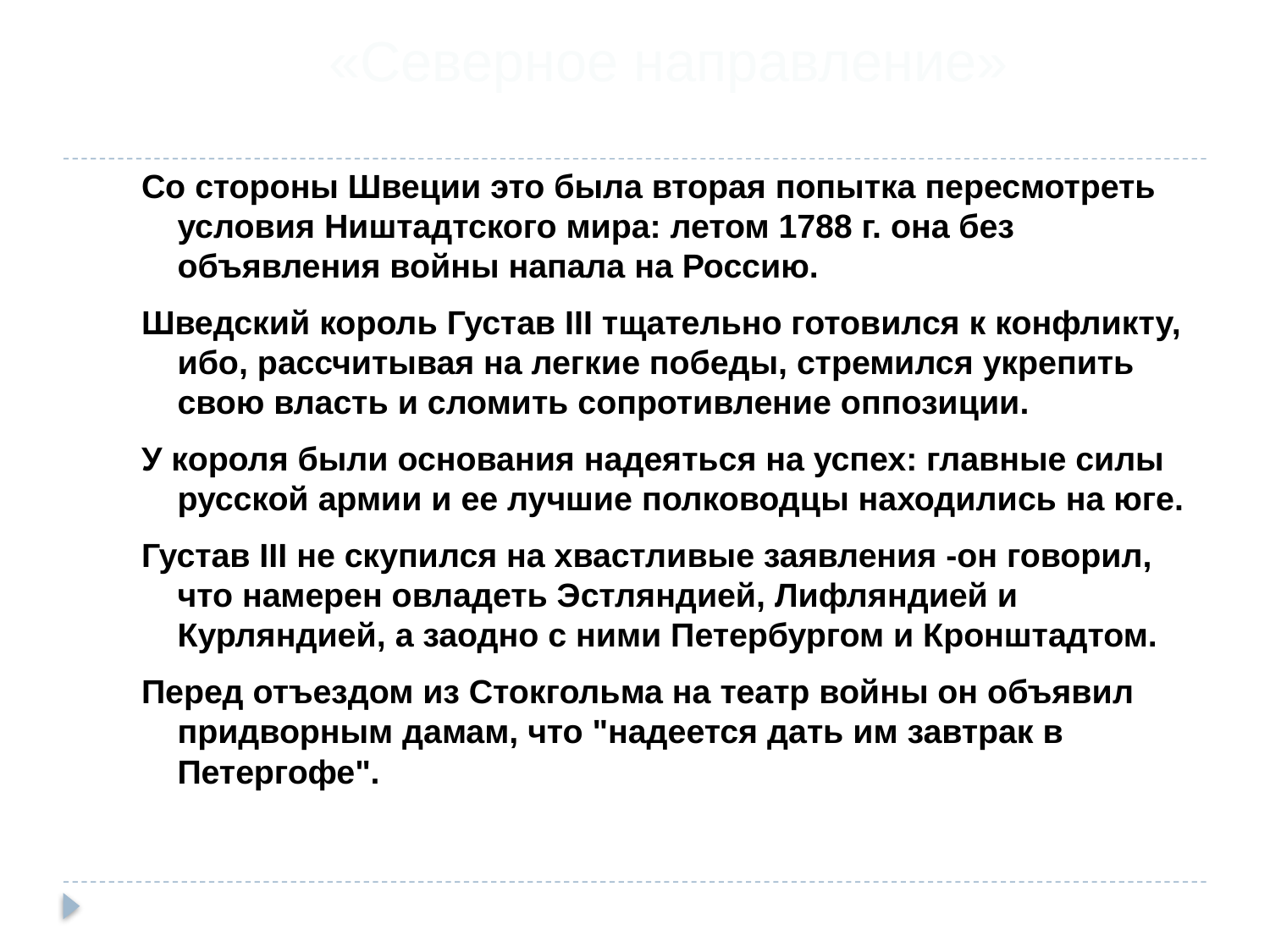

# «Северное направление»
Со стороны Швеции это была вторая попытка пересмотреть условия Ништадтского мира: летом 1788 г. она без объявления войны напала на Россию.
Шведский король Густав III тщательно готовился к конфликту, ибо, рассчитывая на легкие победы, стремился укрепить свою власть и сломить сопротивление оппозиции.
У короля были основания надеяться на успех: главные силы русской армии и ее лучшие полководцы находились на юге.
Густав III не скупился на хвастливые заявления -он говорил, что намерен овладеть Эстляндией, Лифляндией и Курляндией, а заодно с ними Петербургом и Кронштадтом.
Перед отъездом из Стокгольма на театр войны он объявил придворным дамам, что "надеется дать им завтрак в Петергофе".